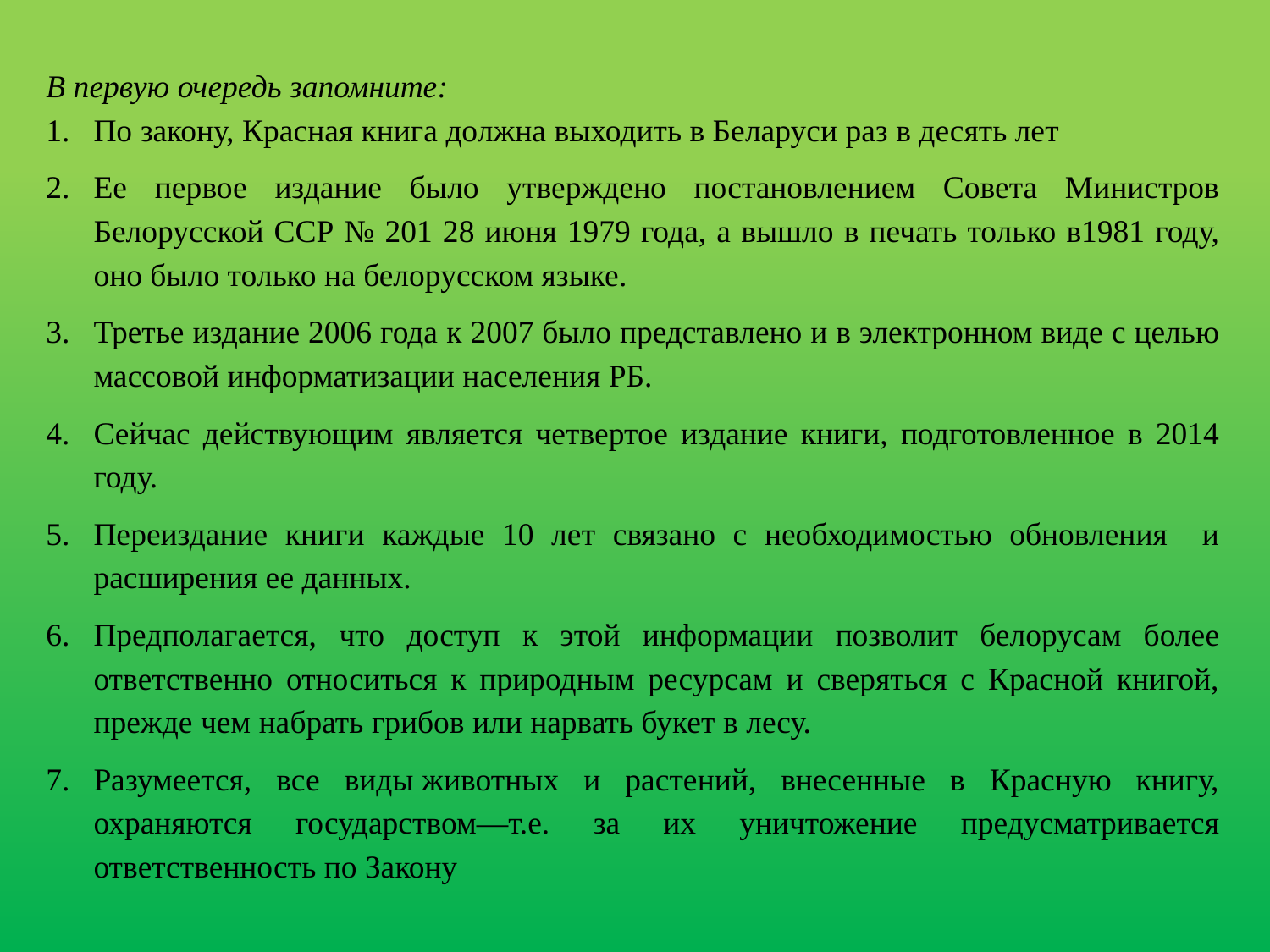

В первую очередь запомните:
По закону, Красная книга должна выходить в Беларуси раз в десять лет
Ее первое издание было утверждено постановлением Совета Министров Белорусской ССР № 201 28 июня 1979 года, а вышло в печать только в1981 году, оно было только на белорусском языке.
Третье издание 2006 года к 2007 было представлено и в электронном виде с целью массовой информатизации населения РБ.
Сейчас действующим является четвертое издание книги, подготовленное в 2014 году.
Переиздание книги каждые 10 лет связано с необходимостью обновления  и расширения ее данных.
Предполагается, что доступ к этой информации позволит белорусам более ответственно относиться к природным ресурсам и сверяться с Красной книгой, прежде чем набрать грибов или нарвать букет в лесу.
Разумеется, все виды животных и растений, внесенные в Красную книгу, охраняются государством—т.е. за их уничтожение предусматривается ответственность по Закону